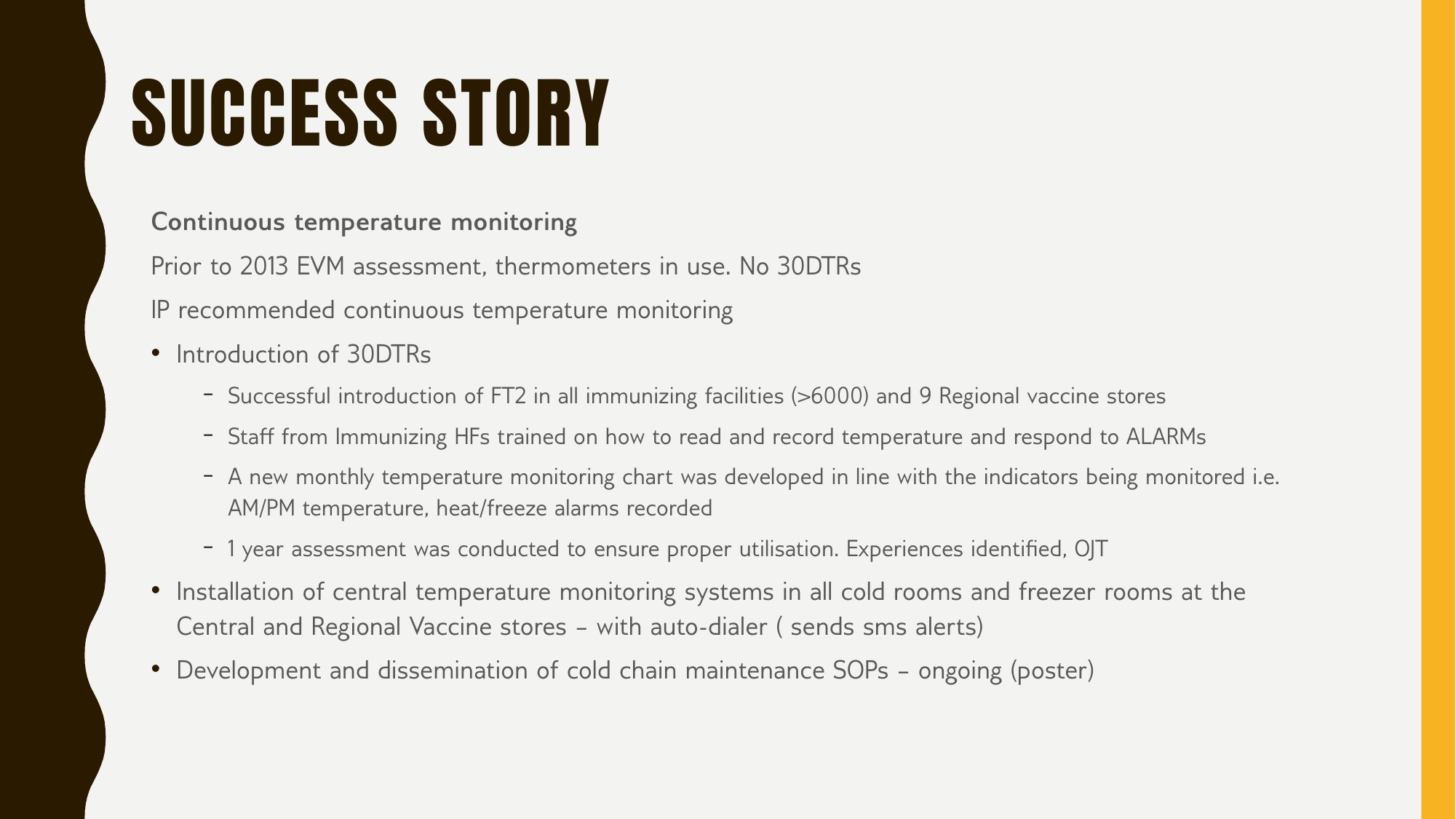

# Success story
Continuous temperature monitoring
Prior to 2013 EVM assessment, thermometers in use. No 30DTRs
IP recommended continuous temperature monitoring
Introduction of 30DTRs
Successful introduction of FT2 in all immunizing facilities (>6000) and 9 Regional vaccine stores
Staff from Immunizing HFs trained on how to read and record temperature and respond to ALARMs
A new monthly temperature monitoring chart was developed in line with the indicators being monitored i.e. AM/PM temperature, heat/freeze alarms recorded
1 year assessment was conducted to ensure proper utilisation. Experiences identified, OJT
Installation of central temperature monitoring systems in all cold rooms and freezer rooms at the Central and Regional Vaccine stores – with auto-dialer ( sends sms alerts)
Development and dissemination of cold chain maintenance SOPs – ongoing (poster)